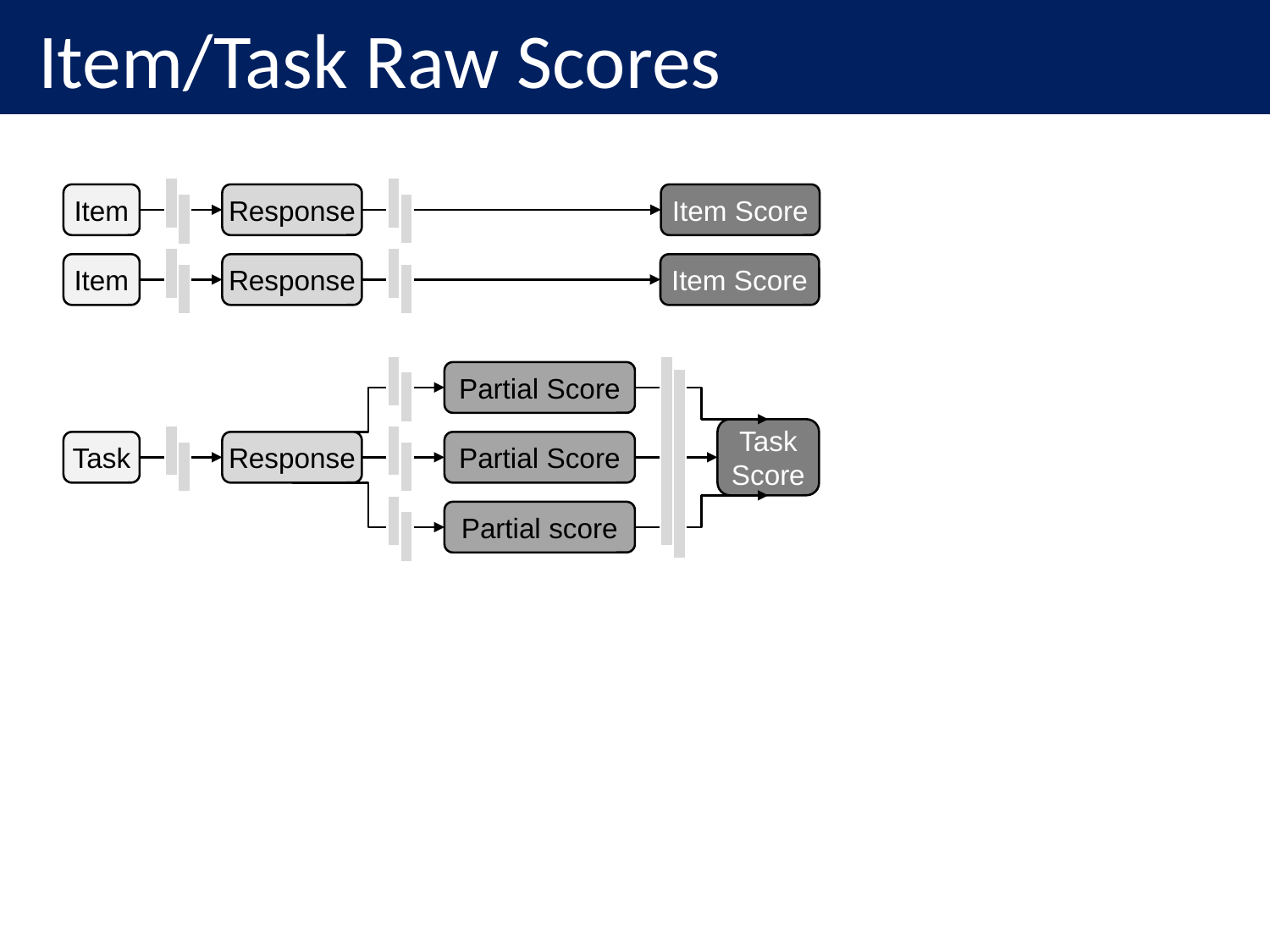

Item/Task Raw Scores

Item
Response
Item Score

Item
Response
Item Score

Partial Score
Task
Score

Task
Response
Partial Score

Partial score